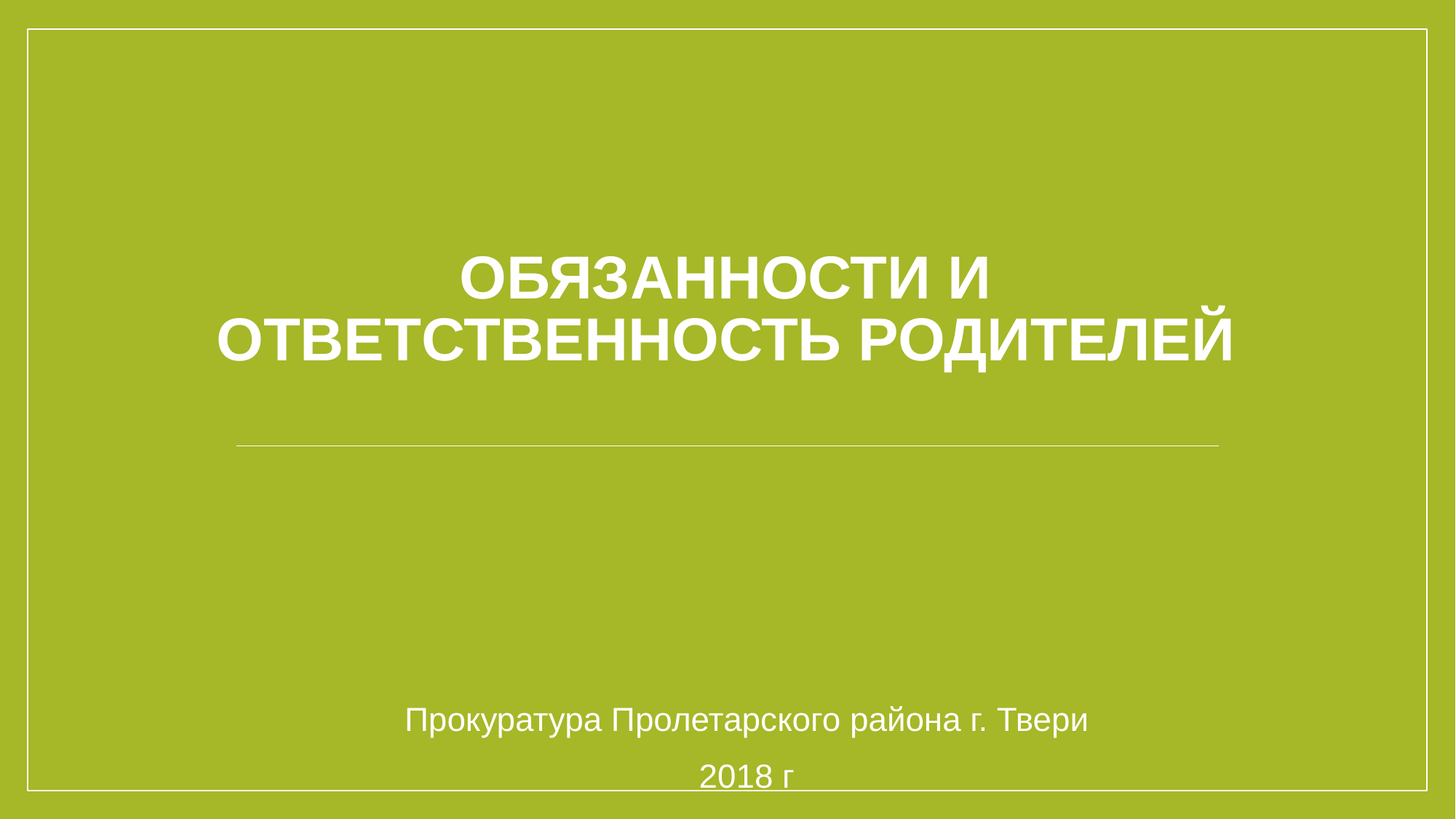

# Обязанности и ответственность родителей
Прокуратура Пролетарского района г. Твери
2018 г